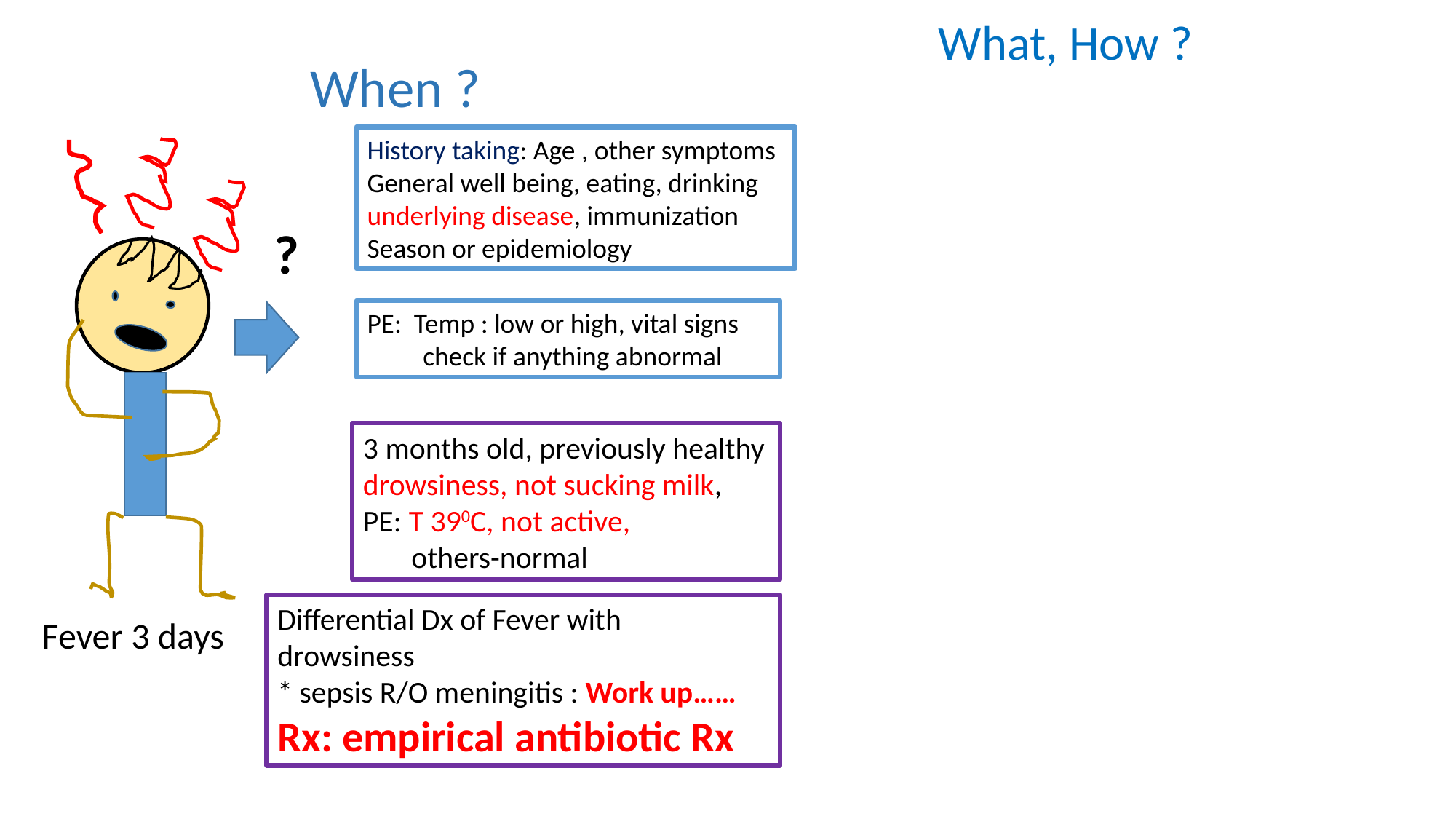

What, How ?

When ?
History taking: Age , other symptoms
General well being, eating, drinking
underlying disease, immunization
Season or epidemiology

?

PE:  Temp : low or high, vital signs
         check if anything abnormal

3 months old, previously healthy
drowsiness, not sucking milk,
PE: T 390C, not active,
       others-normal

Differential Dx of Fever with
drowsiness
* sepsis R/O meningitis : Work up……
Rx: empirical antibiotic Rx
Fever 3 days